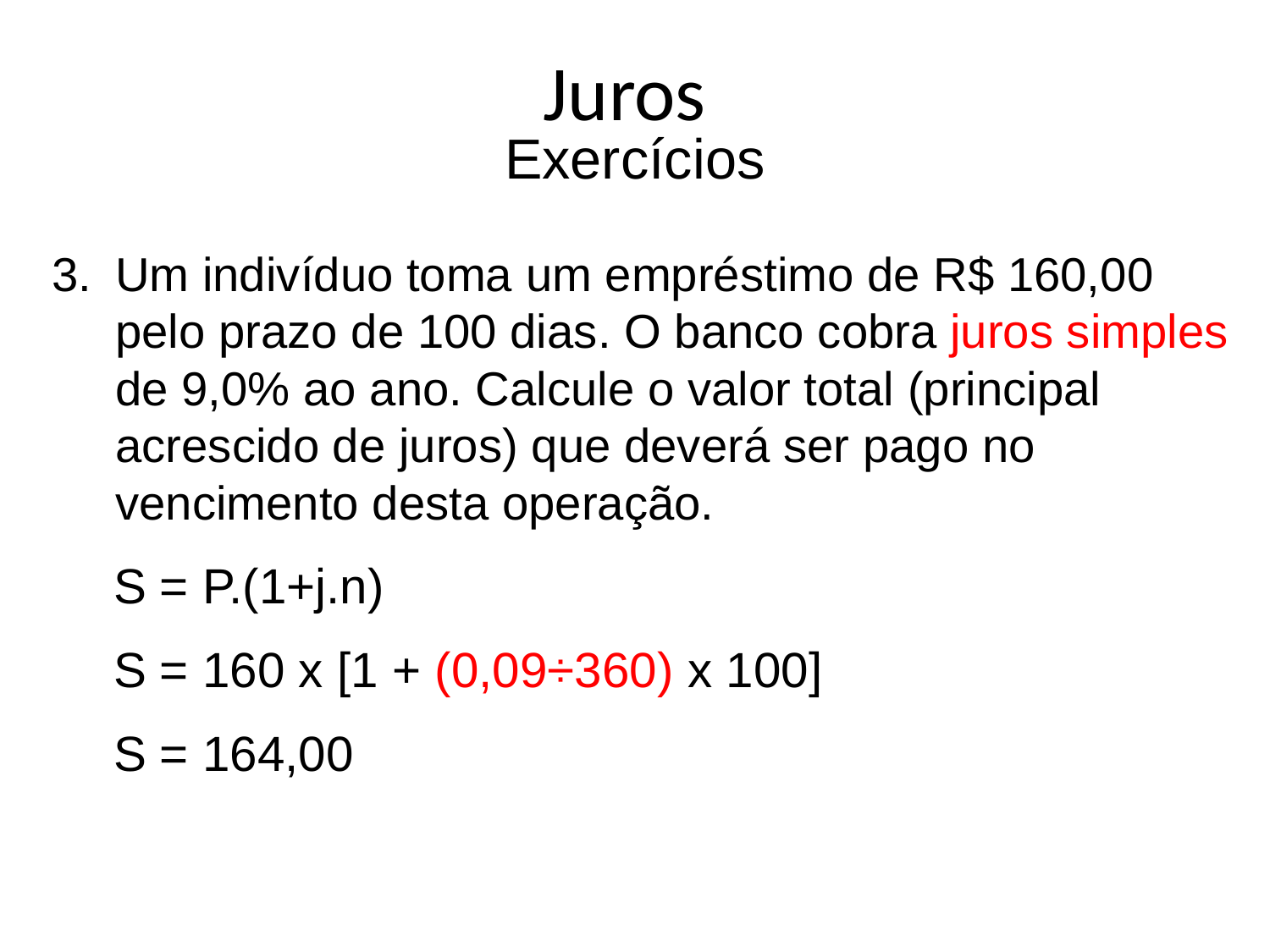

# Juros
Exercícios
Um indivíduo toma um empréstimo de R$ 160,00 pelo prazo de 100 dias. O banco cobra juros simples de 9,0% ao ano. Calcule o valor total (principal acrescido de juros) que deverá ser pago no vencimento desta operação.
S = P.(1+j.n)
S = 160 x [1 + (0,09÷360) x 100]
S = 164,00